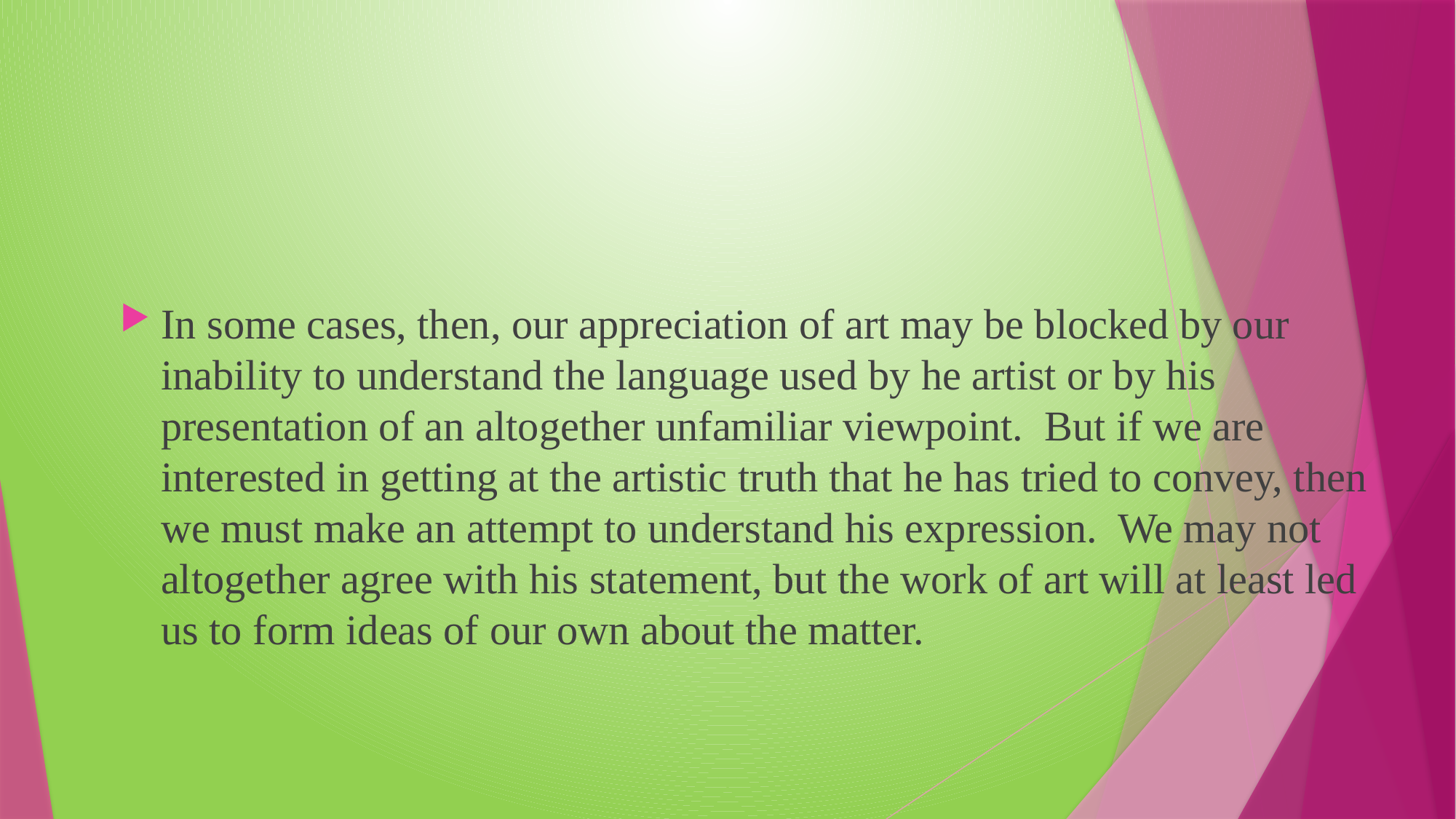

#
In some cases, then, our appreciation of art may be blocked by our inability to understand the language used by he artist or by his presentation of an altogether unfamiliar viewpoint.  But if we are interested in getting at the artistic truth that he has tried to convey, then we must make an attempt to understand his expression.  We may not altogether agree with his statement, but the work of art will at least led us to form ideas of our own about the matter.